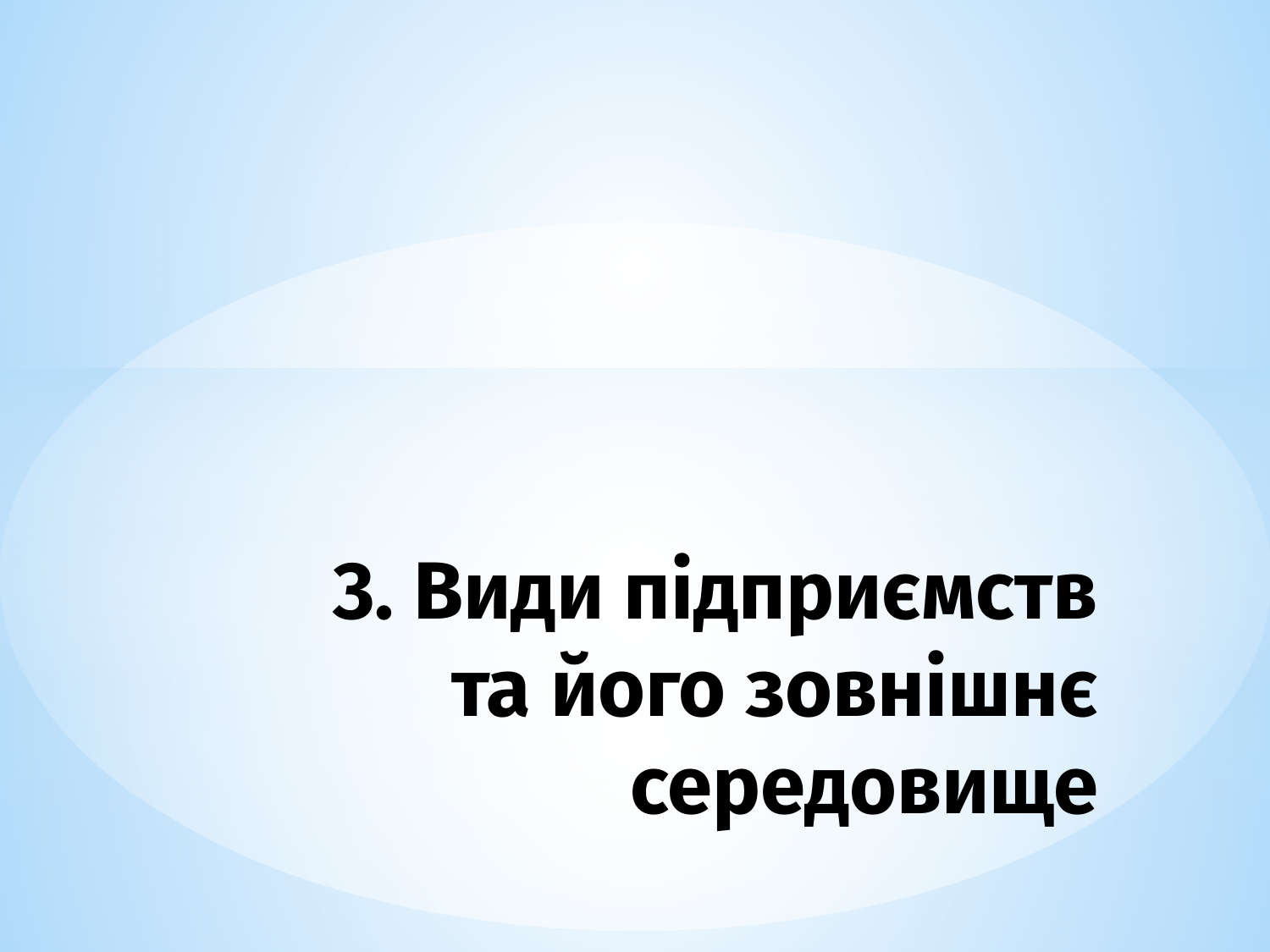

# 3. Види підприємств та його зовнішнє середовище